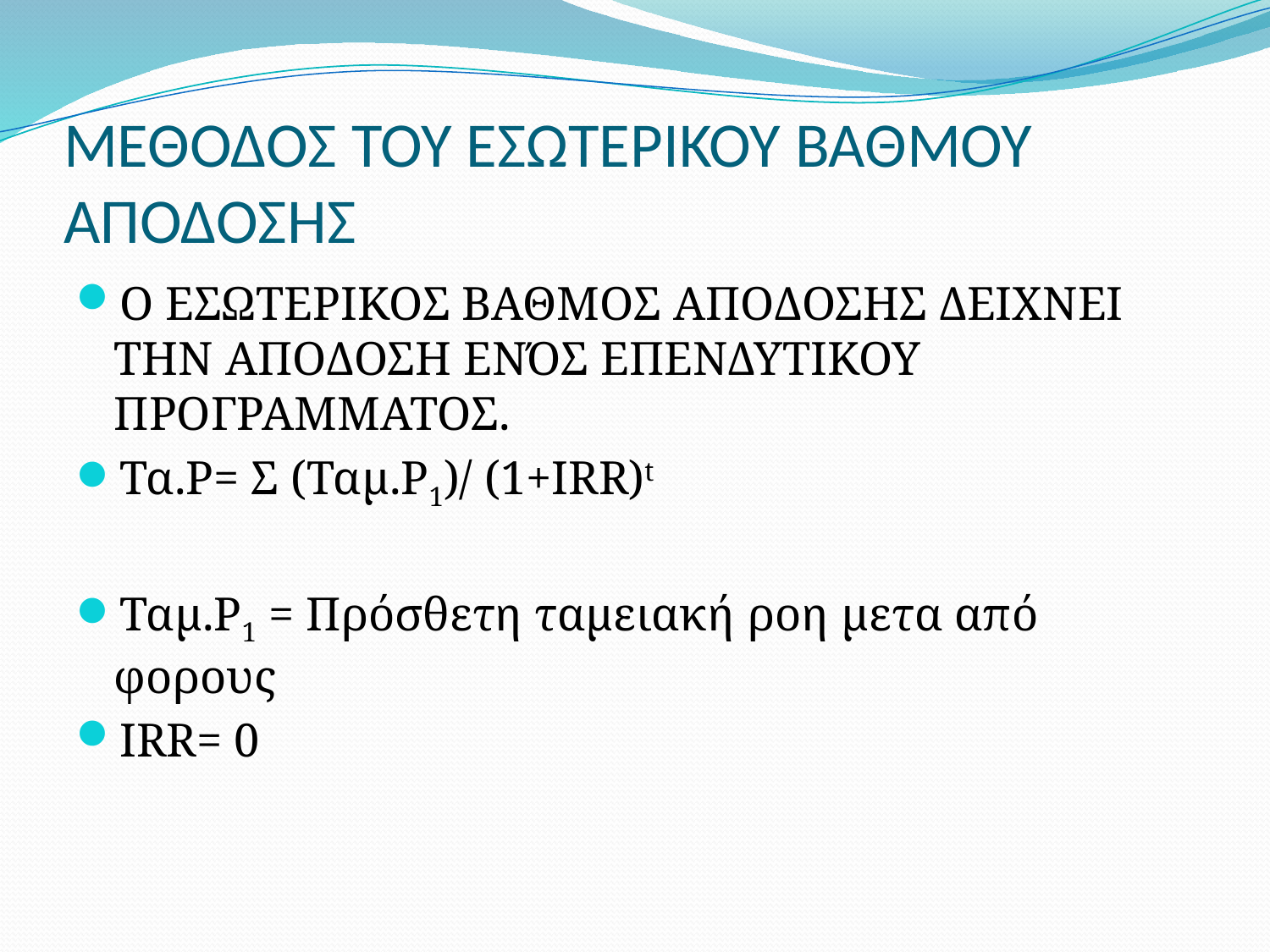

# ΜΕΘΟΔΟΣ ΤΟΥ ΕΣΩΤΕΡΙΚΟΥ ΒΑΘΜΟΥ ΑΠΟΔΟΣΗΣ
Ο ΕΣΩΤΕΡΙΚΟΣ ΒΑΘΜΟΣ ΑΠΟΔΟΣΗΣ ΔΕΙΧΝΕΙ ΤΗΝ ΑΠΟΔΟΣΗ ΕΝΌΣ ΕΠΕΝΔΥΤΙΚΟΥ ΠΡΟΓΡΑΜΜΑΤΟΣ.
Τα.Ρ= Σ (Ταμ.Ρ1)/ (1+ΙRR)t

Ταμ.Ρ1 = Πρόσθετη ταμειακή ροη μετα από φορους
IRR= 0